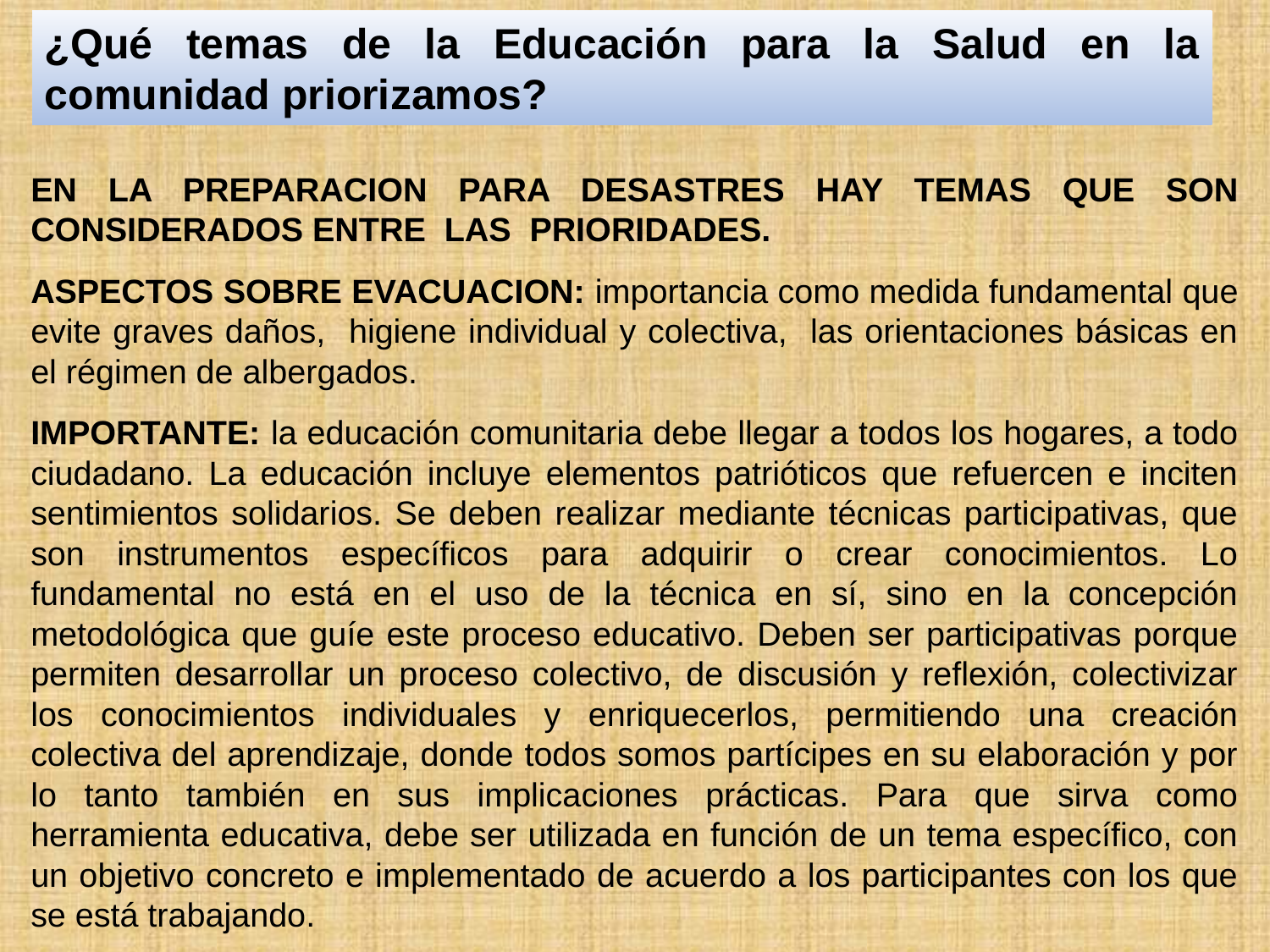

¿Qué temas de la Educación para la Salud en la comunidad priorizamos?
EN LA PREPARACION PARA DESASTRES HAY TEMAS QUE SON CONSIDERADOS ENTRE  LAS  PRIORIDADES.
ASPECTOS SOBRE EVACUACION: importancia como medida fundamental que evite graves daños,  higiene individual y colectiva,  las orientaciones básicas en el régimen de albergados.
IMPORTANTE: la educación comunitaria debe llegar a todos los hogares, a todo ciudadano. La educación incluye elementos patrióticos que refuercen e inciten sentimientos solidarios. Se deben realizar mediante técnicas participativas, que son instrumentos específicos para adquirir o crear conocimientos. Lo fundamental no está en el uso de la técnica en sí, sino en la concepción metodológica que guíe este proceso educativo. Deben ser participativas porque permiten desarrollar un proceso colectivo, de discusión y reflexión, colectivizar los conocimientos individuales y enriquecerlos, permitiendo una creación colectiva del aprendizaje, donde todos somos partícipes en su elaboración y por lo tanto también en sus implicaciones prácticas. Para que sirva como herramienta educativa, debe ser utilizada en función de un tema específico, con un objetivo concreto e implementado de acuerdo a los participantes con los que se está trabajando.